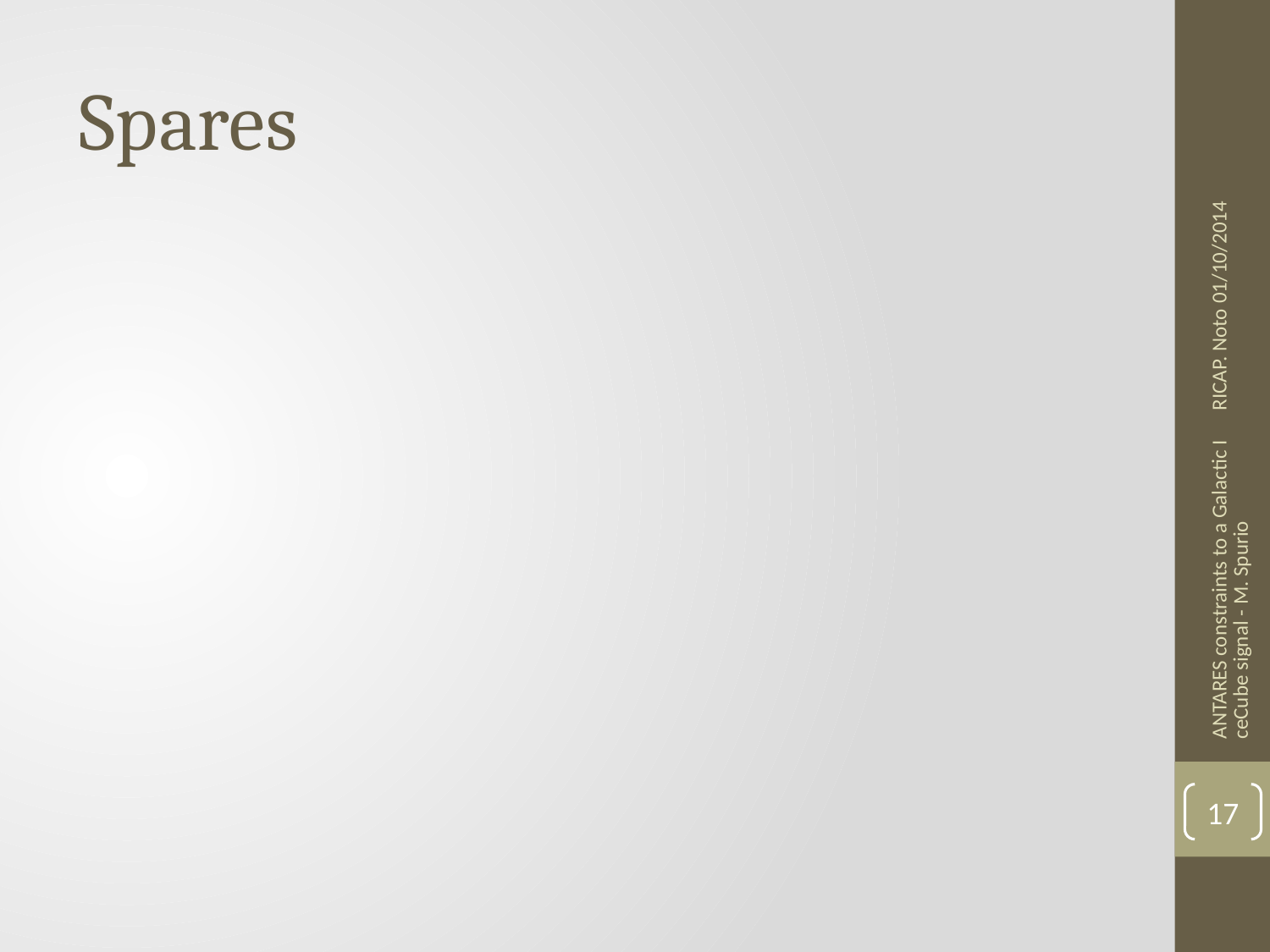

# Spares

RICAP. Noto 01/10/2014
ANTARES constraints to a Galactic IceCube signal - M. Spurio
17